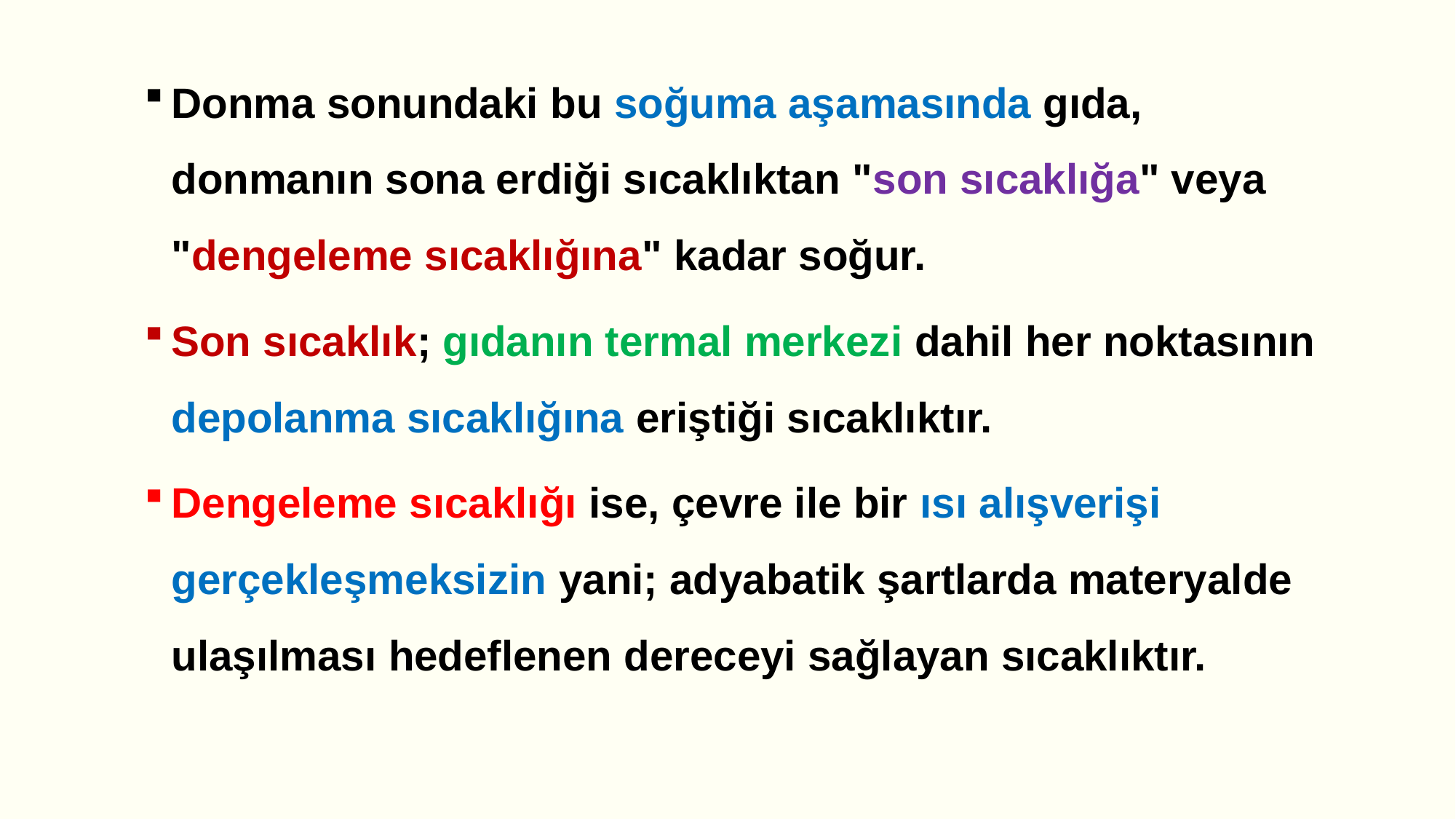

Donma sonundaki bu soğuma aşamasında gıda, donmanın sona erdiği sıcaklıktan "son sıcaklığa" veya "dengeleme sıcaklığına" kadar soğur.
Son sıcaklık; gıdanın termal merkezi dahil her noktasının depolanma sıcaklığına eriştiği sıcaklıktır.
Dengeleme sıcaklığı ise, çevre ile bir ısı alışverişi gerçekleşmeksizin yani; adyabatik şartlarda materyalde ulaşılması hedeflenen dereceyi sağlayan sıcaklıktır.